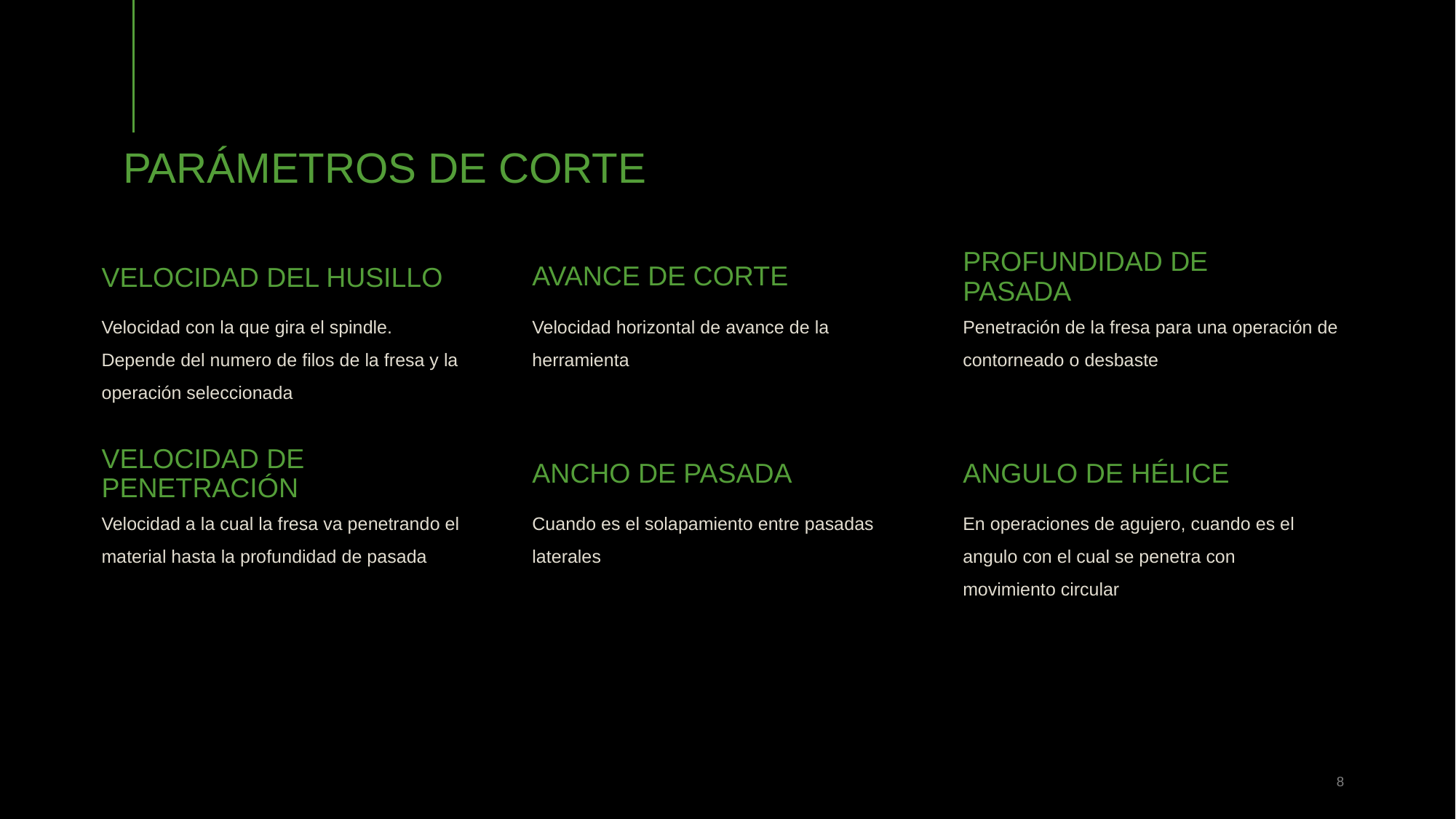

# Parámetros de Corte
Velocidad del Husillo
Avance de corte
Profundidad de pasada
Velocidad con la que gira el spindle. Depende del numero de filos de la fresa y la operación seleccionada

Velocidad horizontal de avance de la herramienta

Penetración de la fresa para una operación de contorneado o desbaste

Velocidad de penetración
Ancho de Pasada
Angulo de hélice
Velocidad a la cual la fresa va penetrando el material hasta la profundidad de pasada

Cuando es el solapamiento entre pasadas laterales

En operaciones de agujero, cuando es el angulo con el cual se penetra con movimiento circular
8